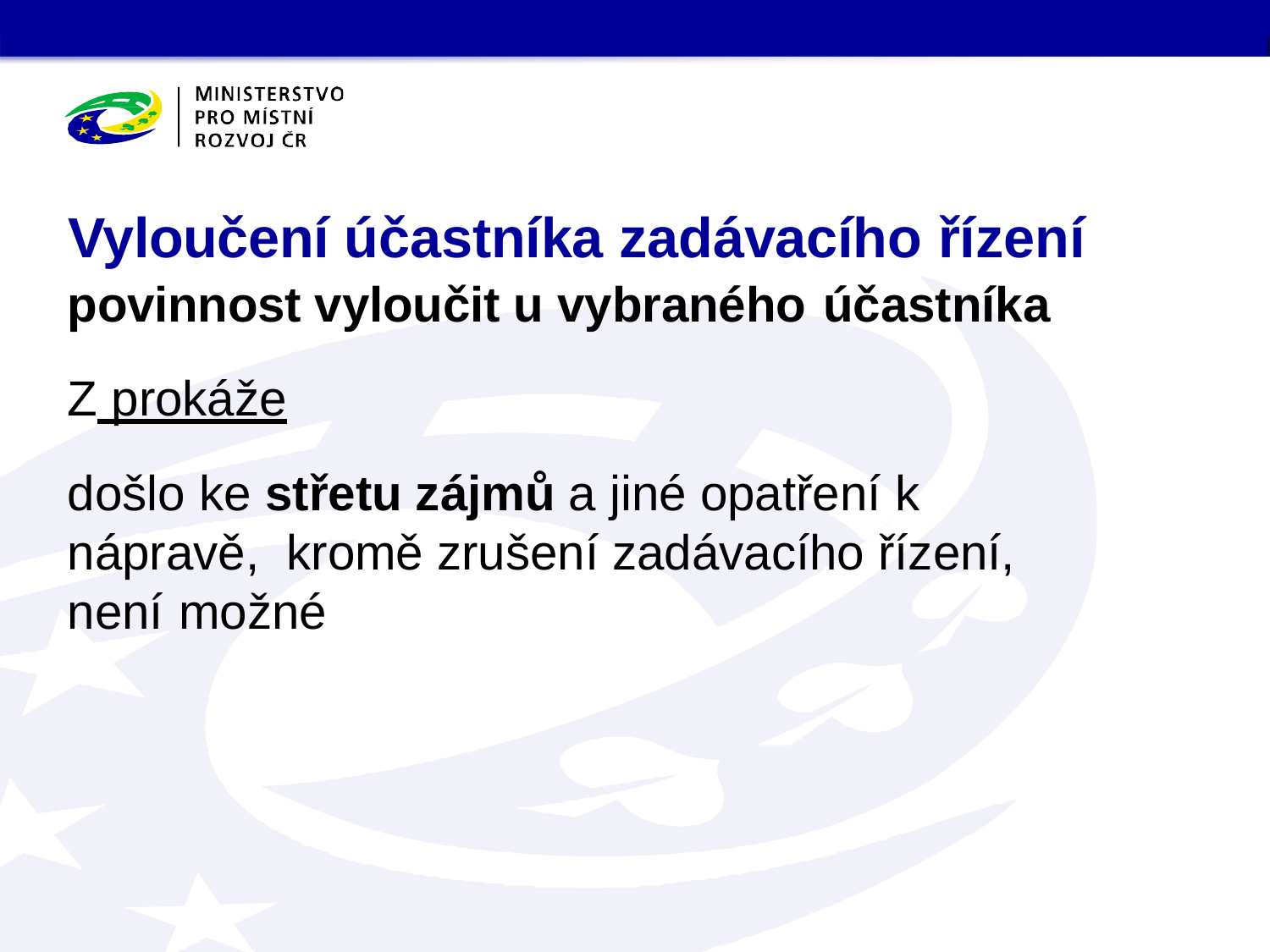

# Vyloučení účastníka zadávacího řízení
povinnost vyloučit u vybraného účastníka
Z prokáže
došlo ke střetu zájmů a jiné opatření k nápravě,  kromě zrušení zadávacího řízení, není možné